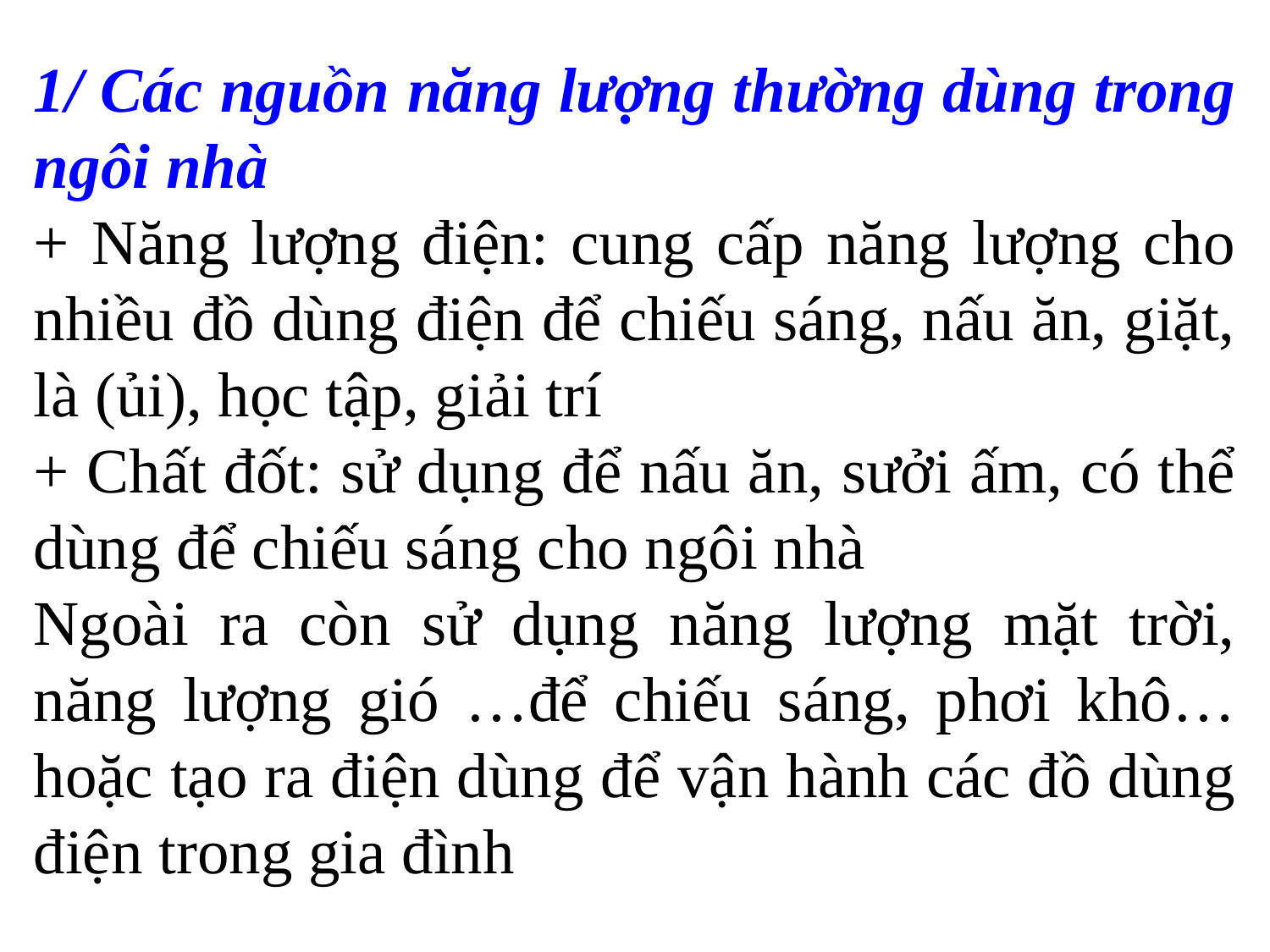

1/ Các nguồn năng lượng thường dùng trong ngôi nhà
+ Năng lượng điện: cung cấp năng lượng cho nhiều đồ dùng điện để chiếu sáng, nấu ăn, giặt, là (ủi), học tập, giải trí
+ Chất đốt: sử dụng để nấu ăn, sưởi ấm, có thể dùng để chiếu sáng cho ngôi nhà
Ngoài ra còn sử dụng năng lượng mặt trời, năng lượng gió …để chiếu sáng, phơi khô… hoặc tạo ra điện dùng để vận hành các đồ dùng điện trong gia đình